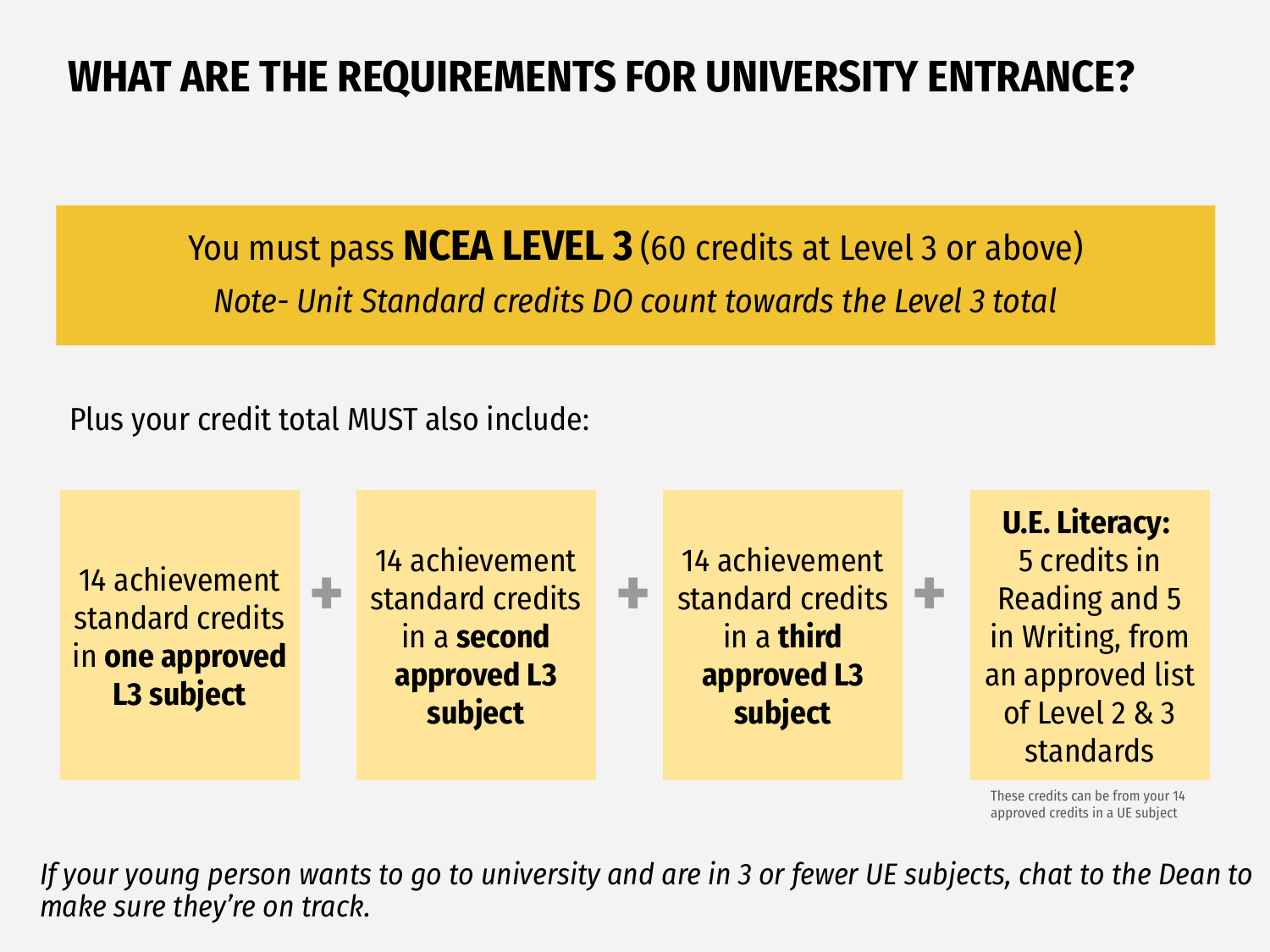

WHAT ARE THE REQUIREMENTS FOR UNIVERSITY ENTRANCE?

You must pass NCEA LEVEL 3 (60 credits at Level 3 or above)

Note- Unit Standard credits DO count towards the Level 3 total
Plus your credit total MUST also include:
14 achievement standard credits in one approved L3 subject
14 achievement standard credits in a second approved L3 subject
14 achievement standard credits in a third approved L3 subject
U.E. Literacy:
5 credits in Reading and 5 in Writing, from an approved list of Level 2 & 3 standards
+
+
+
These credits can be from your 14 approved credits in a UE subject
If your young person wants to go to university and are in 3 or fewer UE subjects, chat to the Dean to make sure they’re on track.